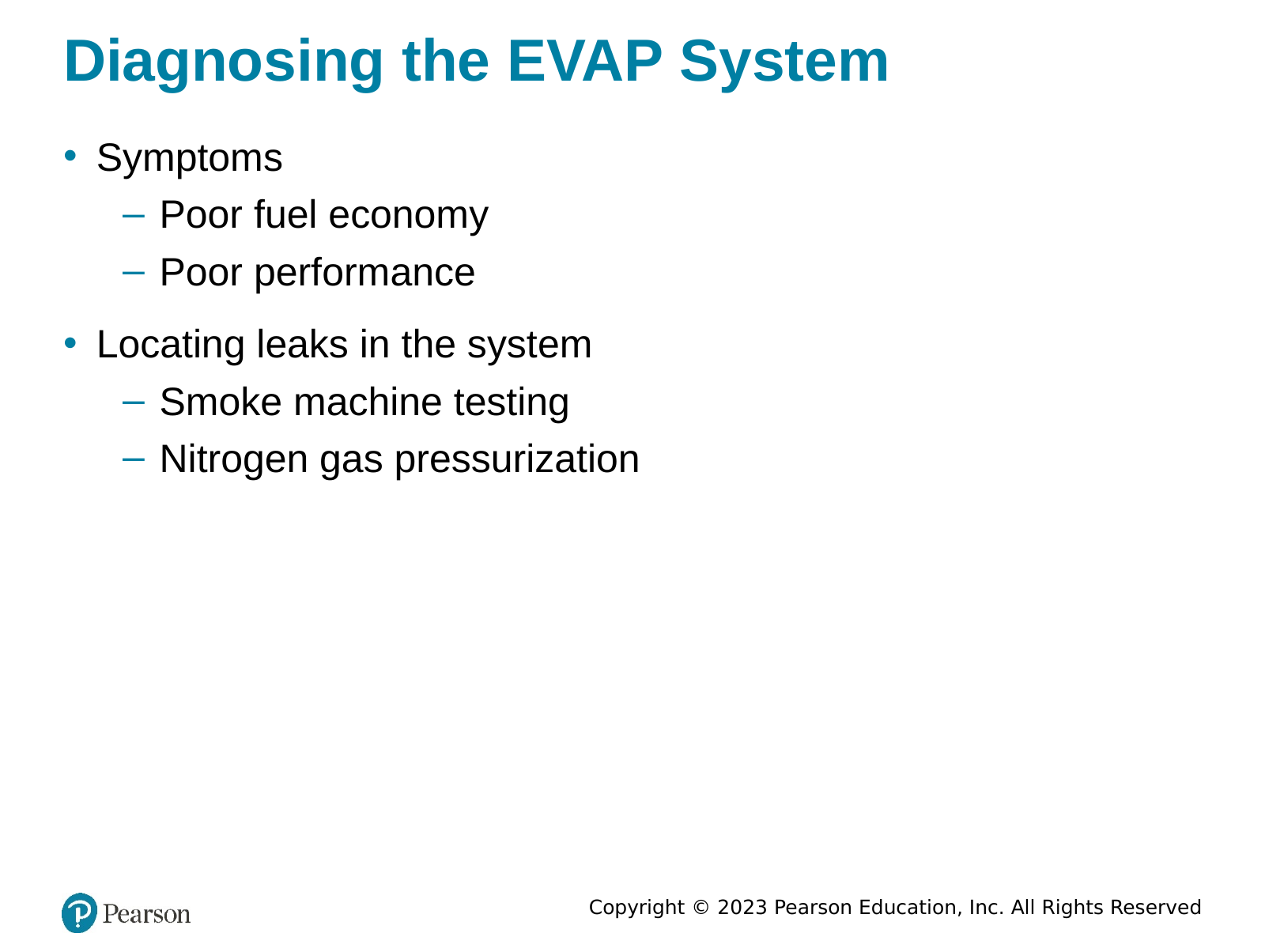

# Diagnosing the EVAP System
Symptoms
Poor fuel economy
Poor performance
Locating leaks in the system
Smoke machine testing
Nitrogen gas pressurization